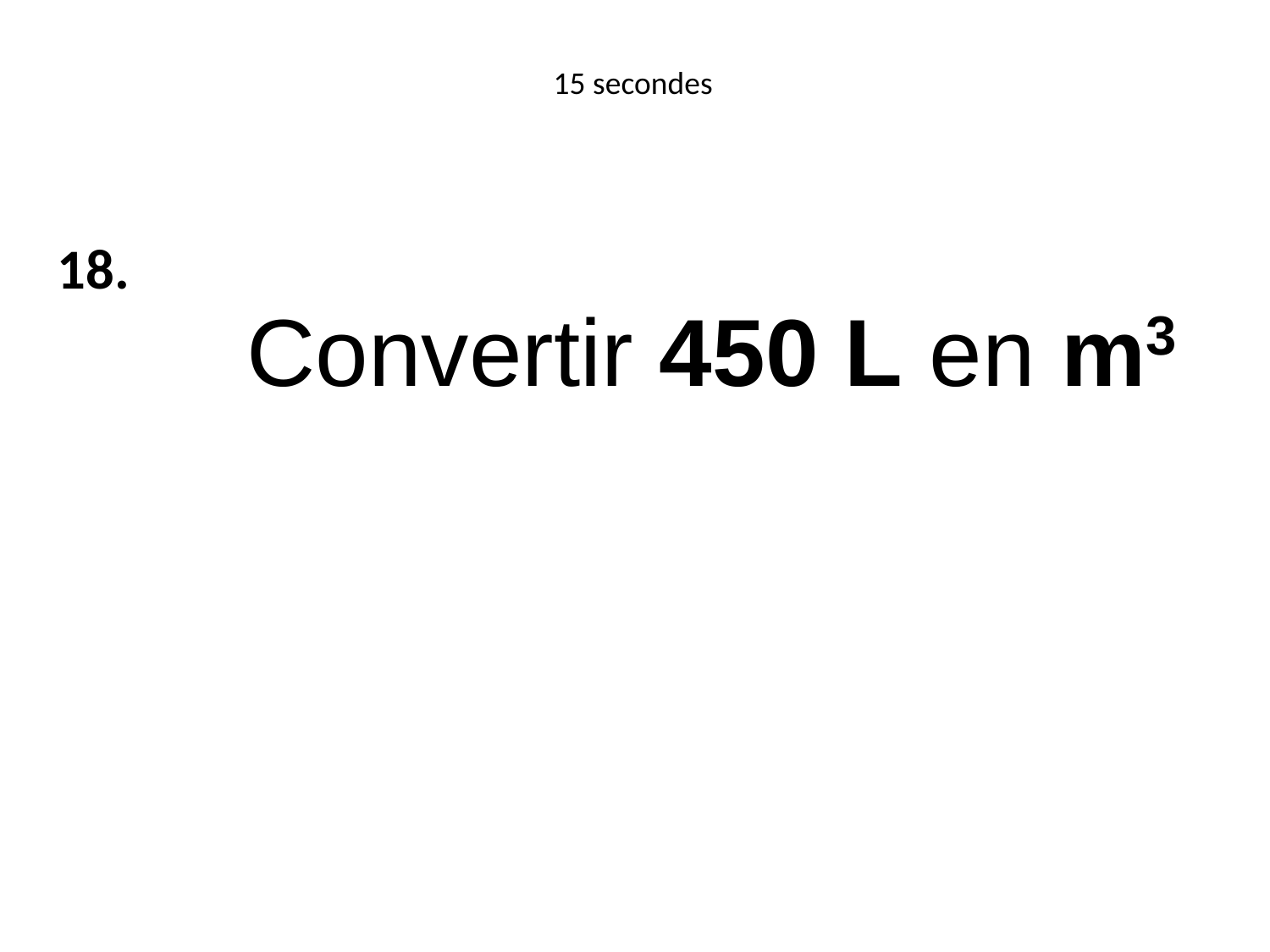

15 secondes
18.

Convertir 450 L en m3